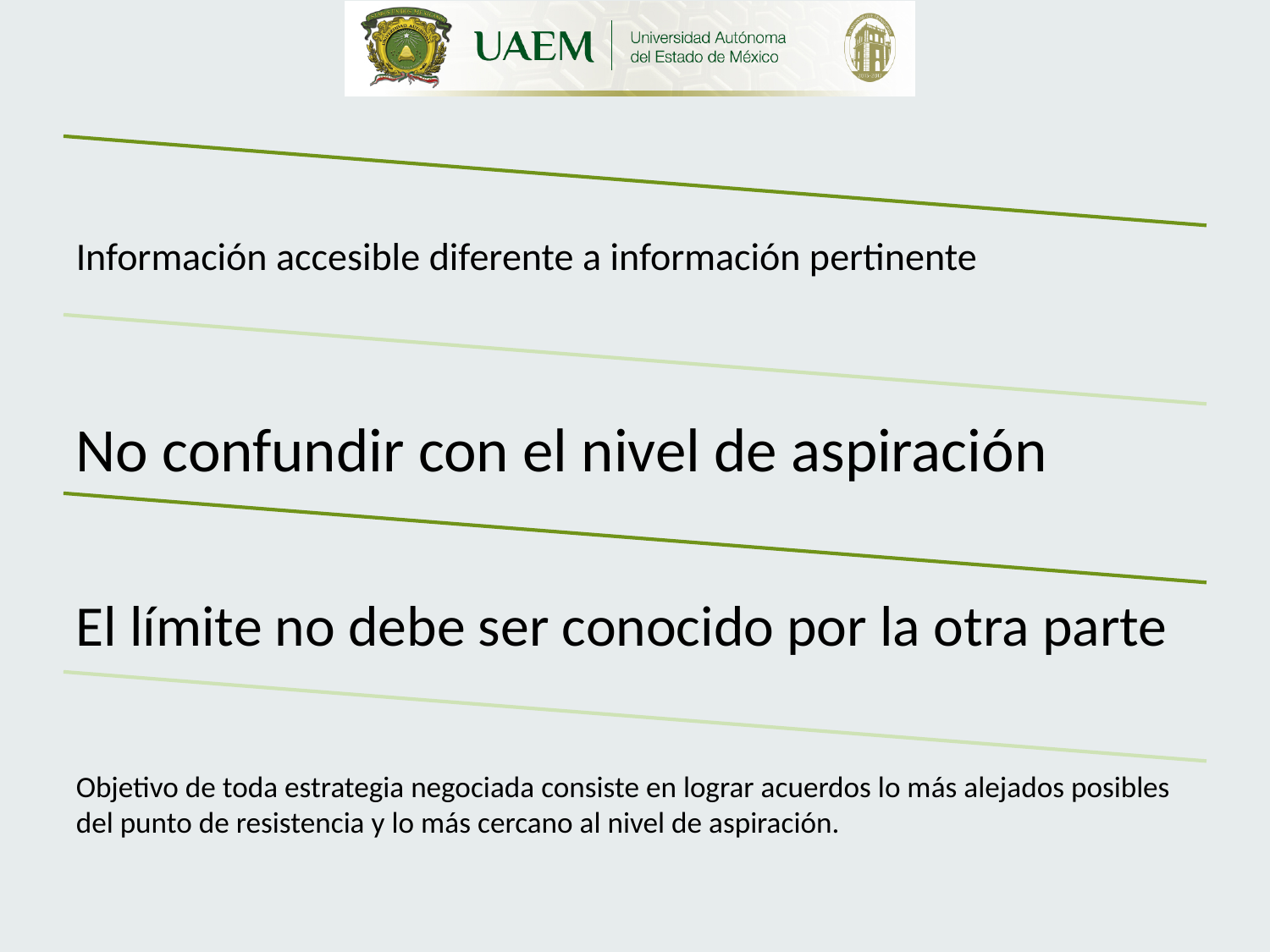

Información accesible diferente a información pertinente
No confundir con el nivel de aspiración
El límite no debe ser conocido por la otra parte
Objetivo de toda estrategia negociada consiste en lograr acuerdos lo más alejados posibles del punto de resistencia y lo más cercano al nivel de aspiración.